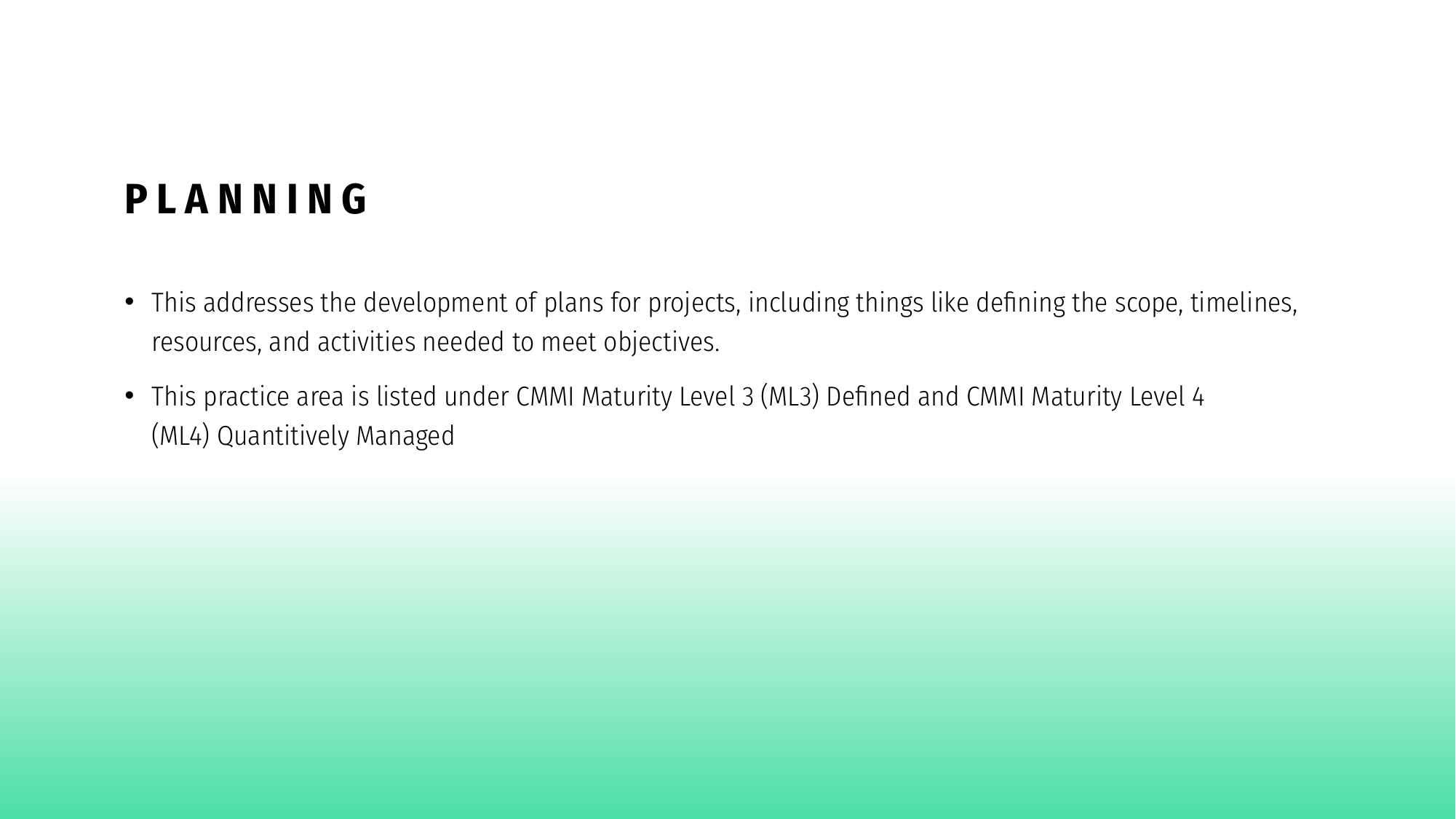

# Planning
This addresses the development of plans for projects, including things like defining the scope, timelines, resources, and activities needed to meet objectives.
This practice area is listed under CMMI Maturity Level 3 (ML3) Defined and CMMI Maturity Level 4 (ML4) Quantitively Managed